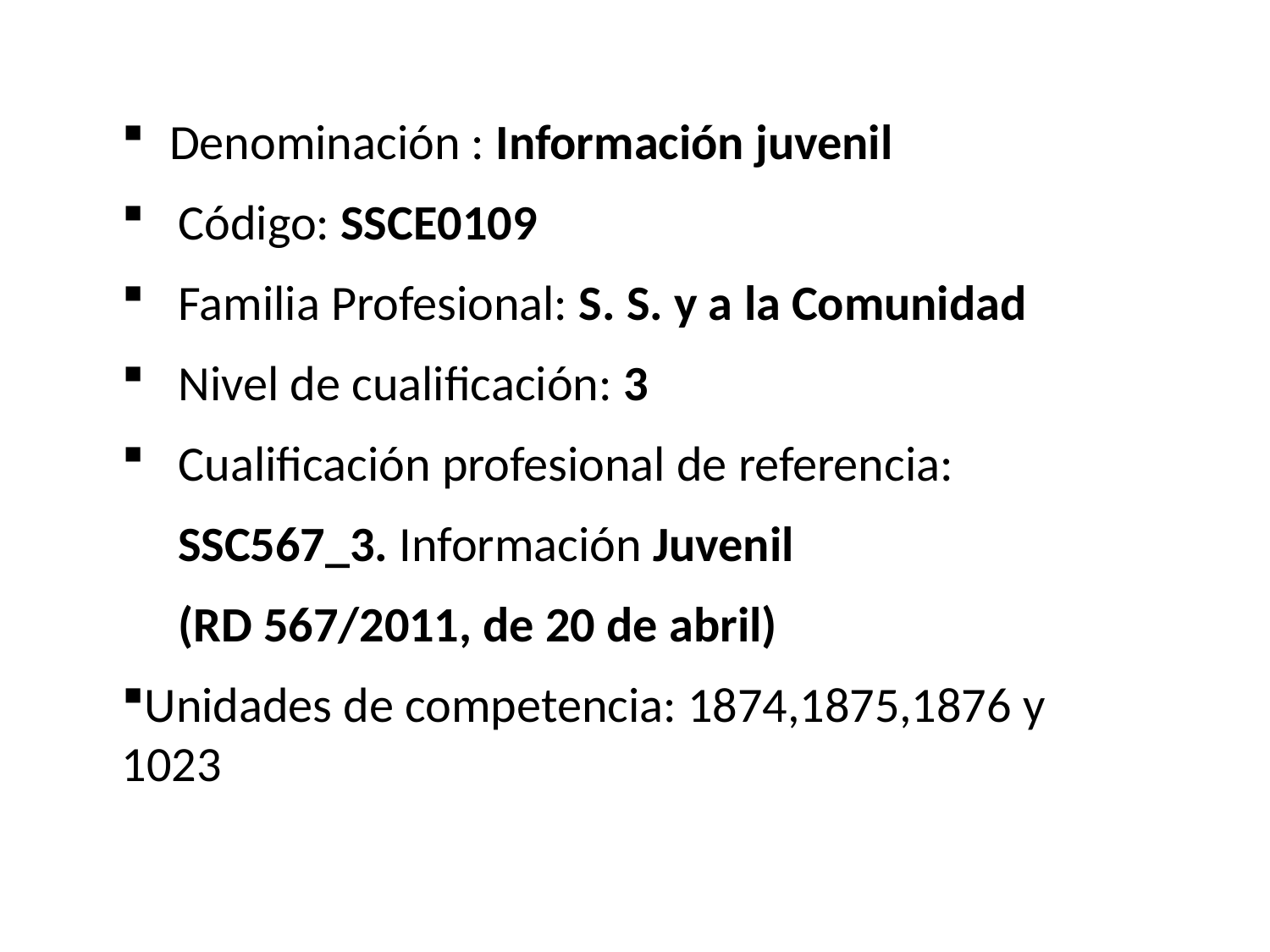

Denominación : Información juvenil
   Código: SSCE0109
   Familia Profesional: S. S. y a la Comunidad
   Nivel de cualificación: 3
   Cualificación profesional de referencia:
     SSC567_3. Información Juvenil
     (RD 567/2011, de 20 de abril)
Unidades de competencia: 1874,1875,1876 y 1023